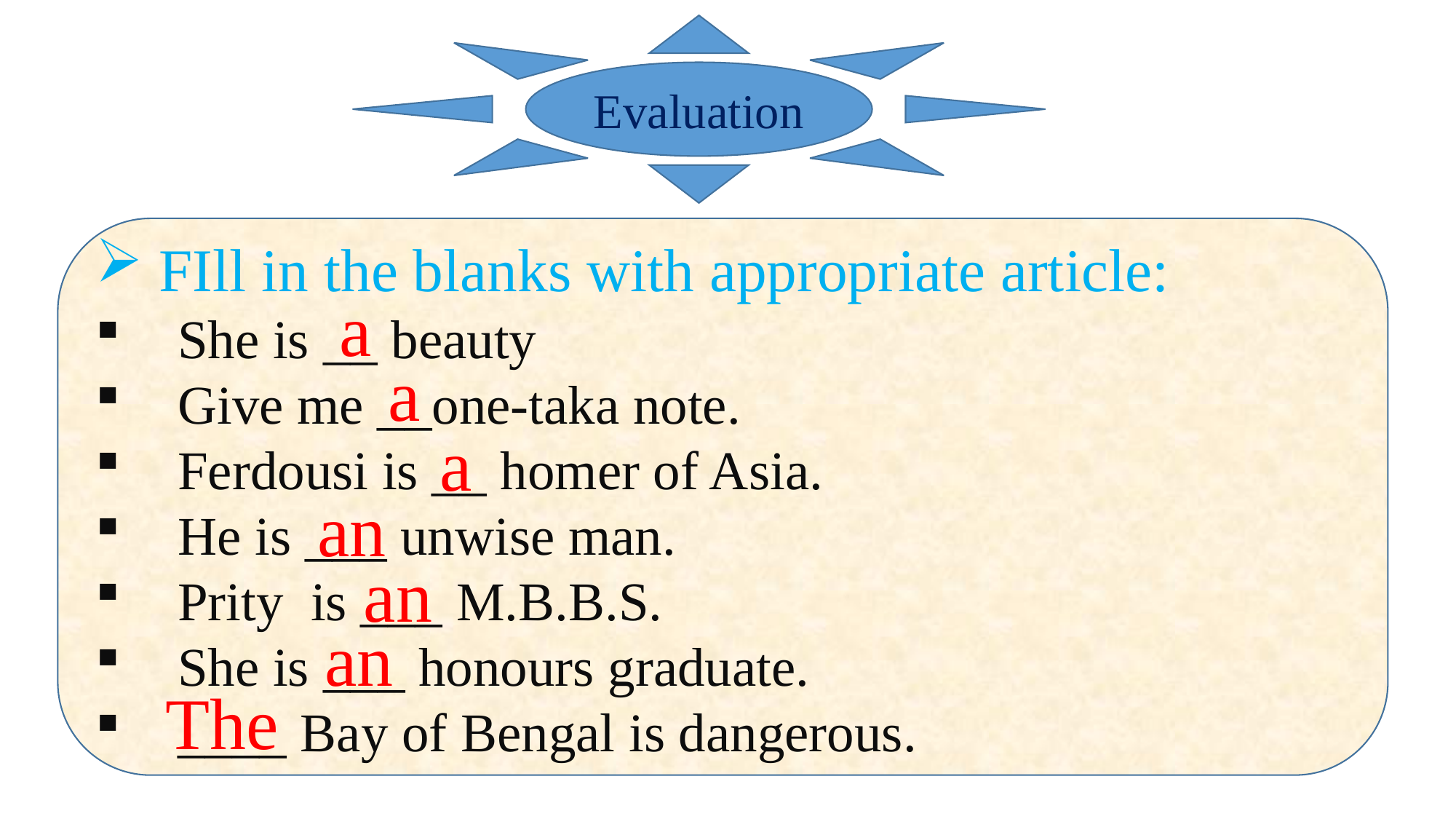

Evaluation
 FIll in the blanks with appropriate article:
 She is __ beauty
 Give me __one-taka note.
 Ferdousi is __ homer of Asia.
 He is ___ unwise man.
 Prity  is ___ M.B.B.S.
 She is ___ honours graduate.
 ____ Bay of Bengal is dangerous.
a
a
a
an
an
an
The